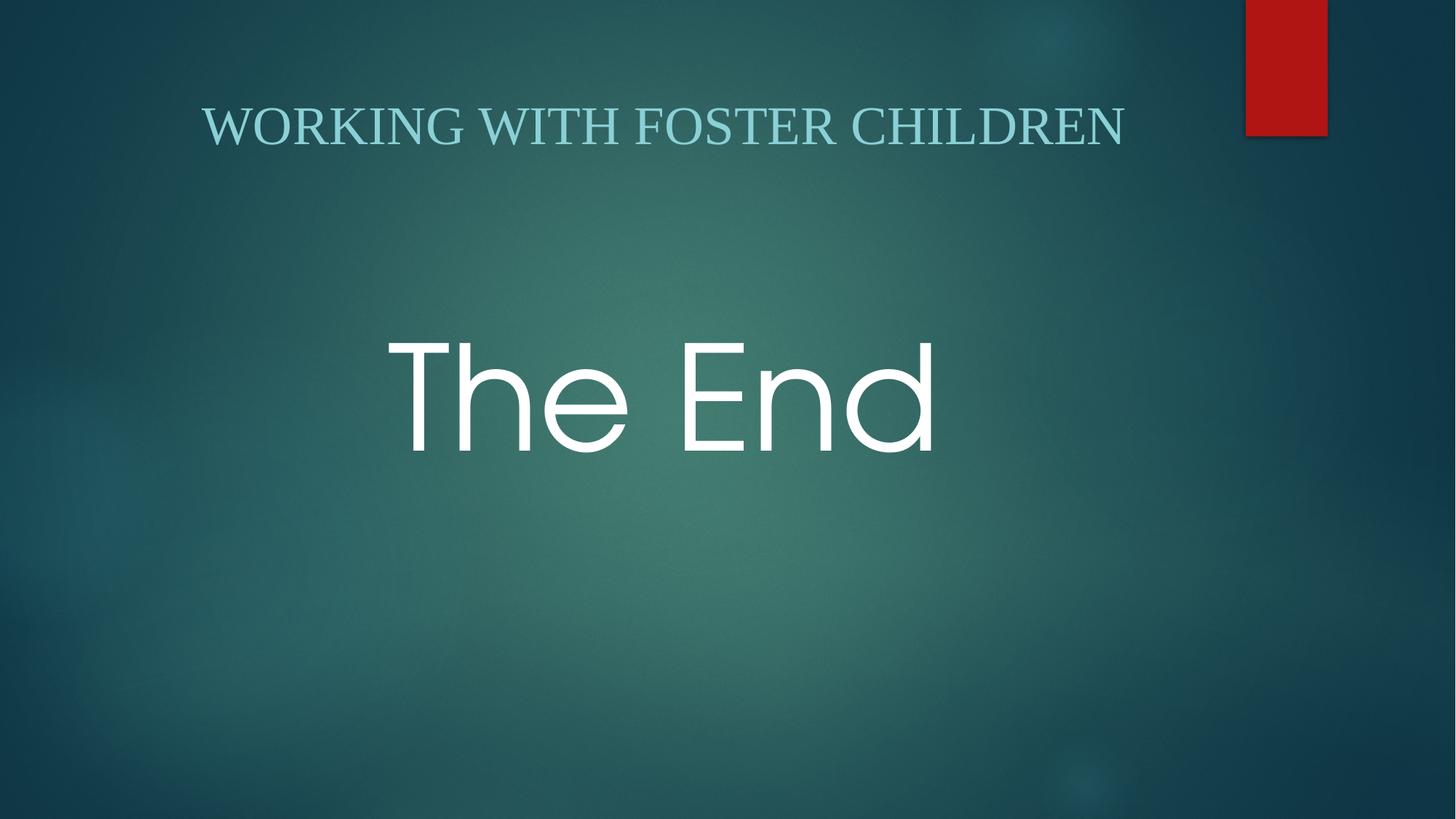

Working with Foster Children
#
The End